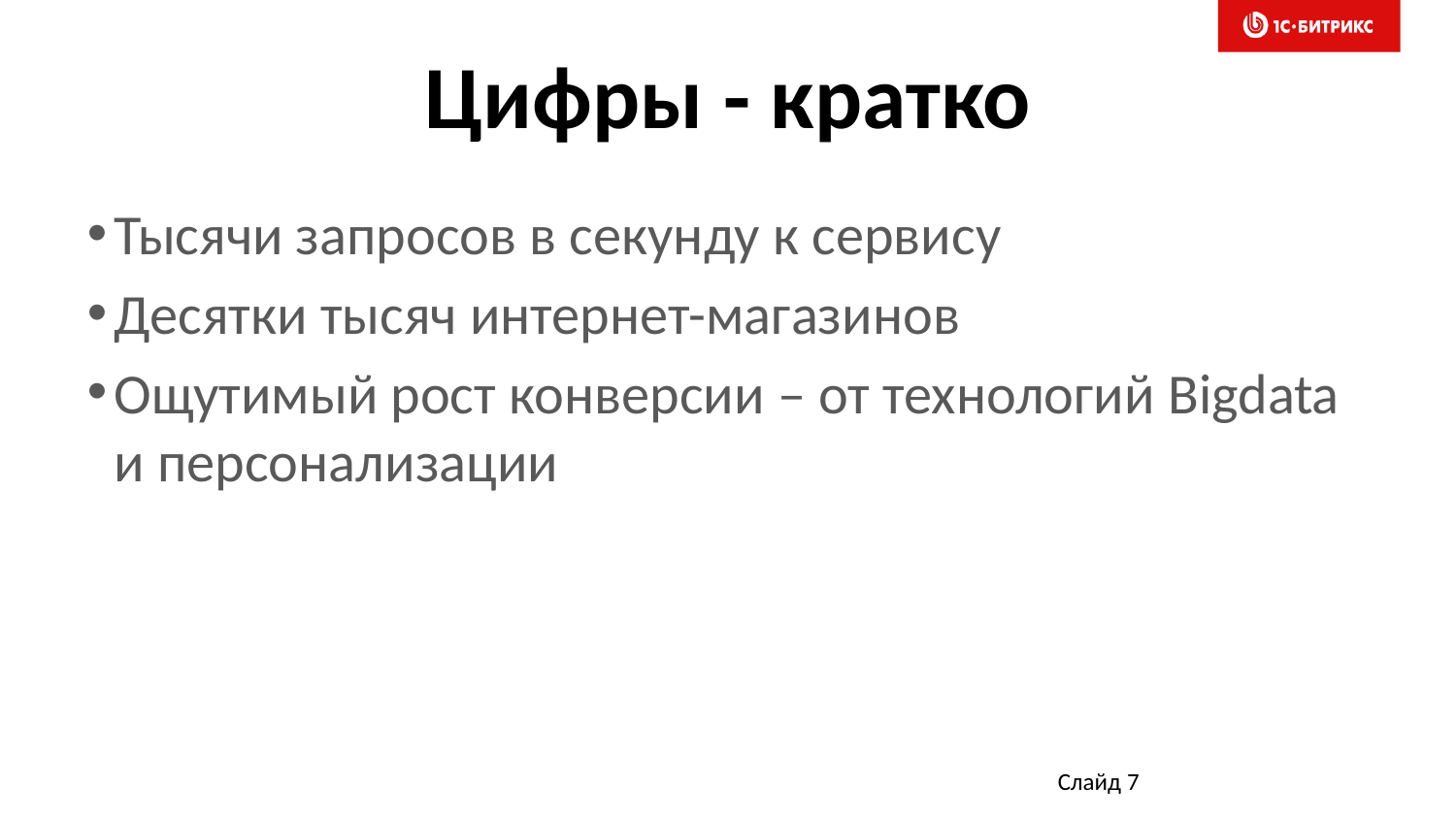

# Цифры - кратко
Тысячи запросов в секунду к сервису
Десятки тысяч интернет-магазинов
Ощутимый рост конверсии – от технологий Bigdata и персонализации

Слайд 7